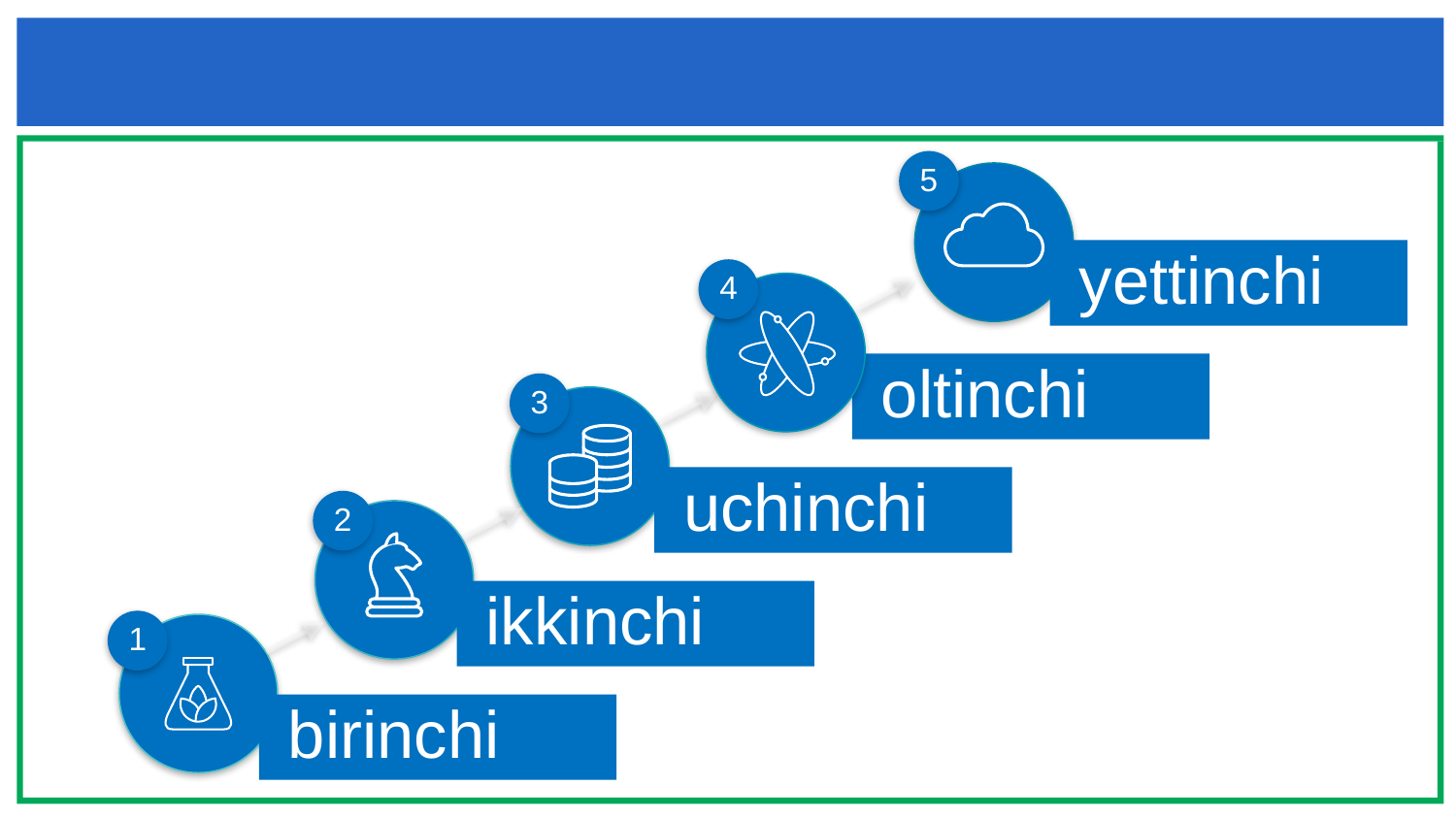

#
5

yettinchi
4

oltinchi
3

uchinchi
2

ikkinchi
1

birinchi